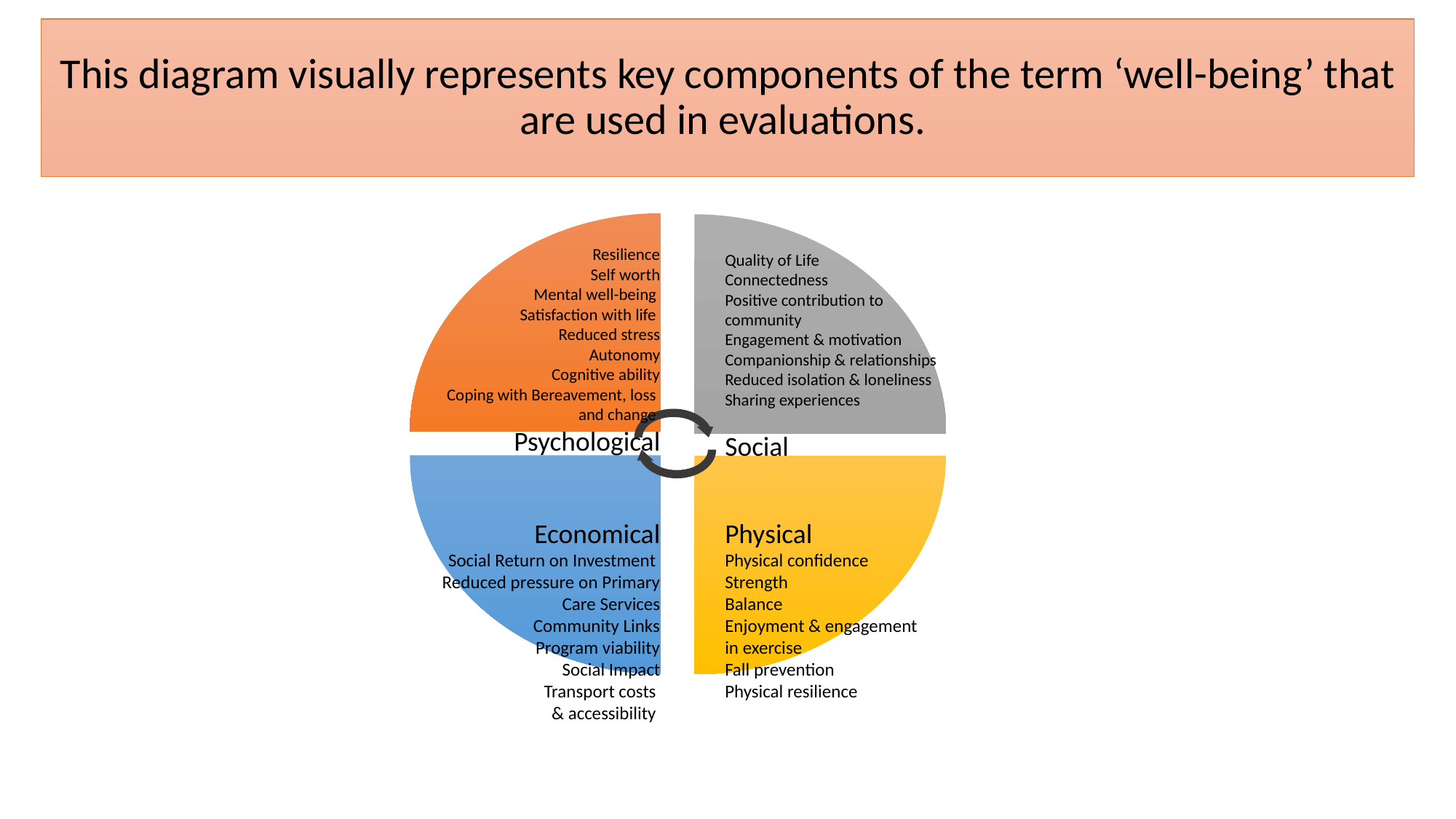

# This diagram visually represents key components of the term ‘well-being’ that are used in evaluations.

Resilience
Self worth
Mental well-being
Satisfaction with life
Reduced stress
Autonomy
Cognitive ability
Coping with Bereavement, loss
and change
Psychological

Quality of Life
Connectedness
Positive contribution to
community
Engagement & motivation
Companionship & relationships
Reduced isolation & loneliness Sharing experiences

Social

Economical
Social Return on Investment
Reduced pressure on Primary Care Services
Community Links
Program viability
Social Impact
Transport costs
& accessibility
Physical
Physical confidence
Strength
Balance
Enjoyment & engagement in exercise
Fall prevention
Physical resilience